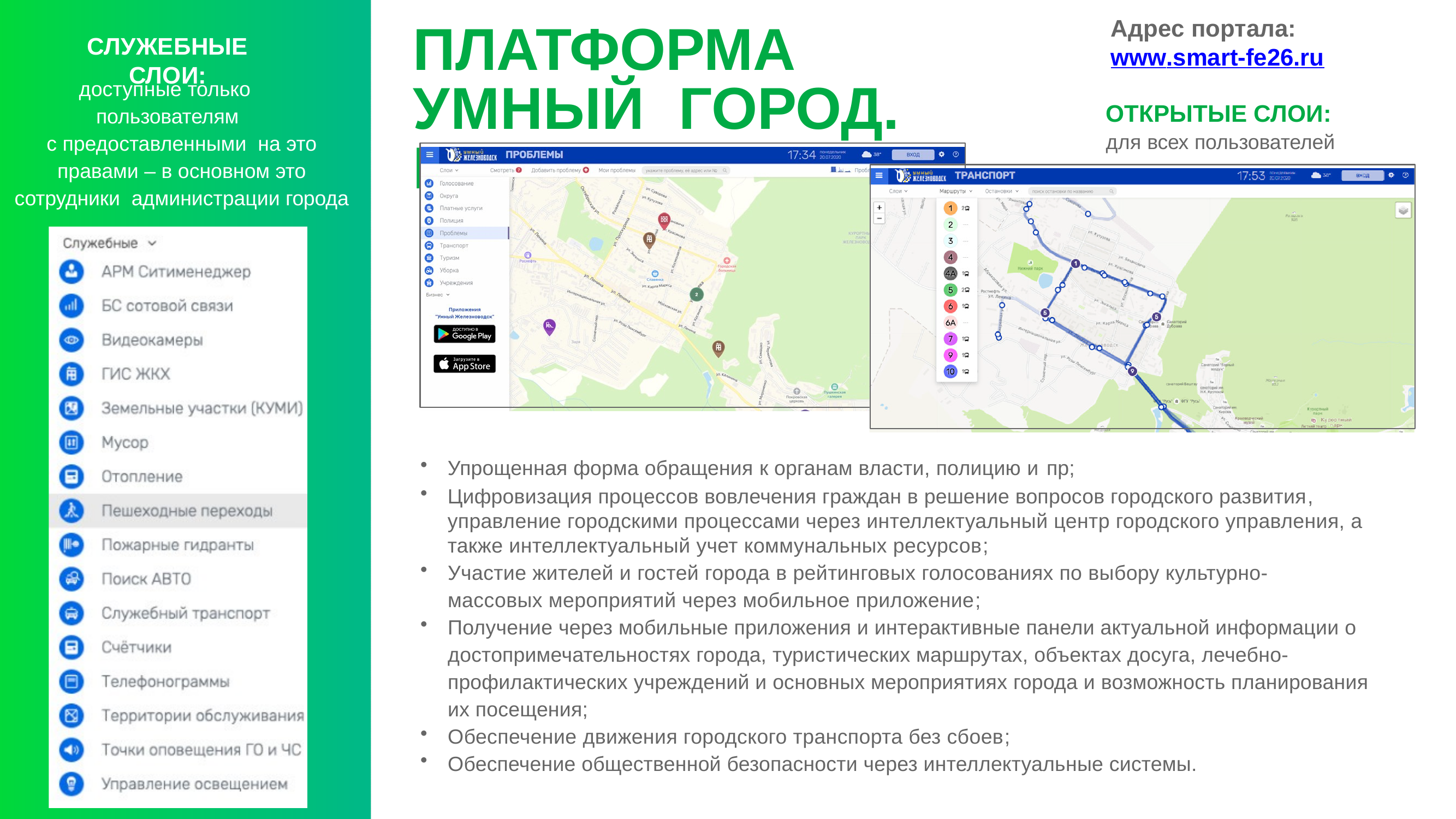

ПЛАТФОРМА УМНЫЙ  ГОРОД. ПОРТАЛ
Адрес портала:  www.smart-fe26.ru
# СЛУЖЕБНЫЕ СЛОИ:
доступные только  пользователям
с предоставленными  на это правами – в основном это сотрудники  администрации города
ОТКРЫТЫЕ СЛОИ:
для всех пользователей

Упрощенная форма обращения к органам власти, полицию и пр;
Цифровизация процессов вовлечения граждан в решение вопросов городского развития, управление городскими процессами через интеллектуальный центр городского управления, а также интеллектуальный учет коммунальных ресурсов;
Участие жителей и гостей города в рейтинговых голосованиях по выбору культурно-массовых мероприятий через мобильное приложение;
Получение через мобильные приложения и интерактивные панели актуальной информации о достопримечательностях города, туристических маршрутах, объектах досуга, лечебно-профилактических учреждений и основных мероприятиях города и возможность планирования их посещения;
Обеспечение движения городского транспорта без сбоев;
Обеспечение общественной безопасности через интеллектуальные системы.
3